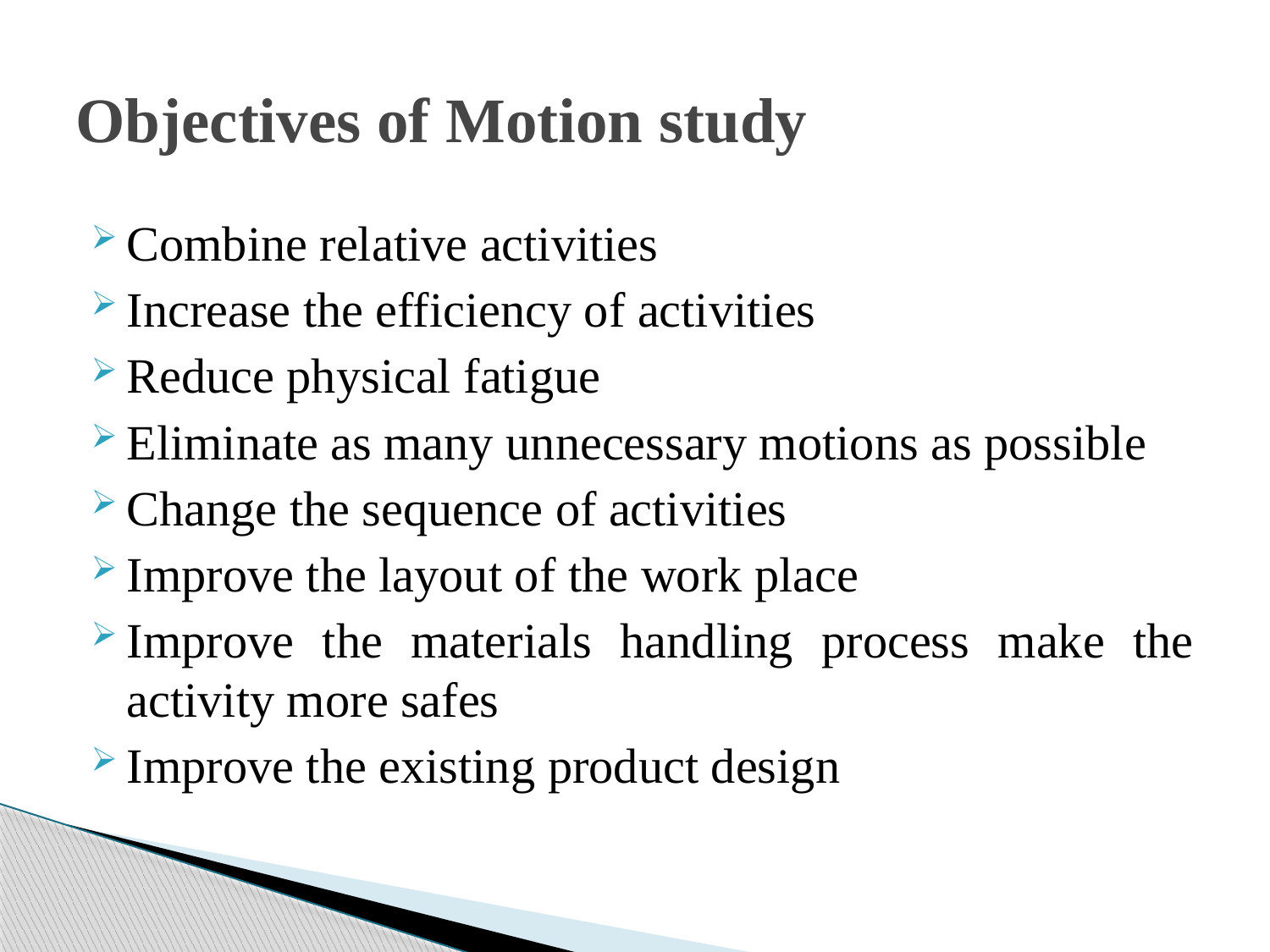

# Objectives of Motion study
Combine relative activities
Increase the efficiency of activities
Reduce physical fatigue
Eliminate as many unnecessary motions as possible
Change the sequence of activities
Improve the layout of the work place
Improve the materials handling process make the activity more safes
Improve the existing product design